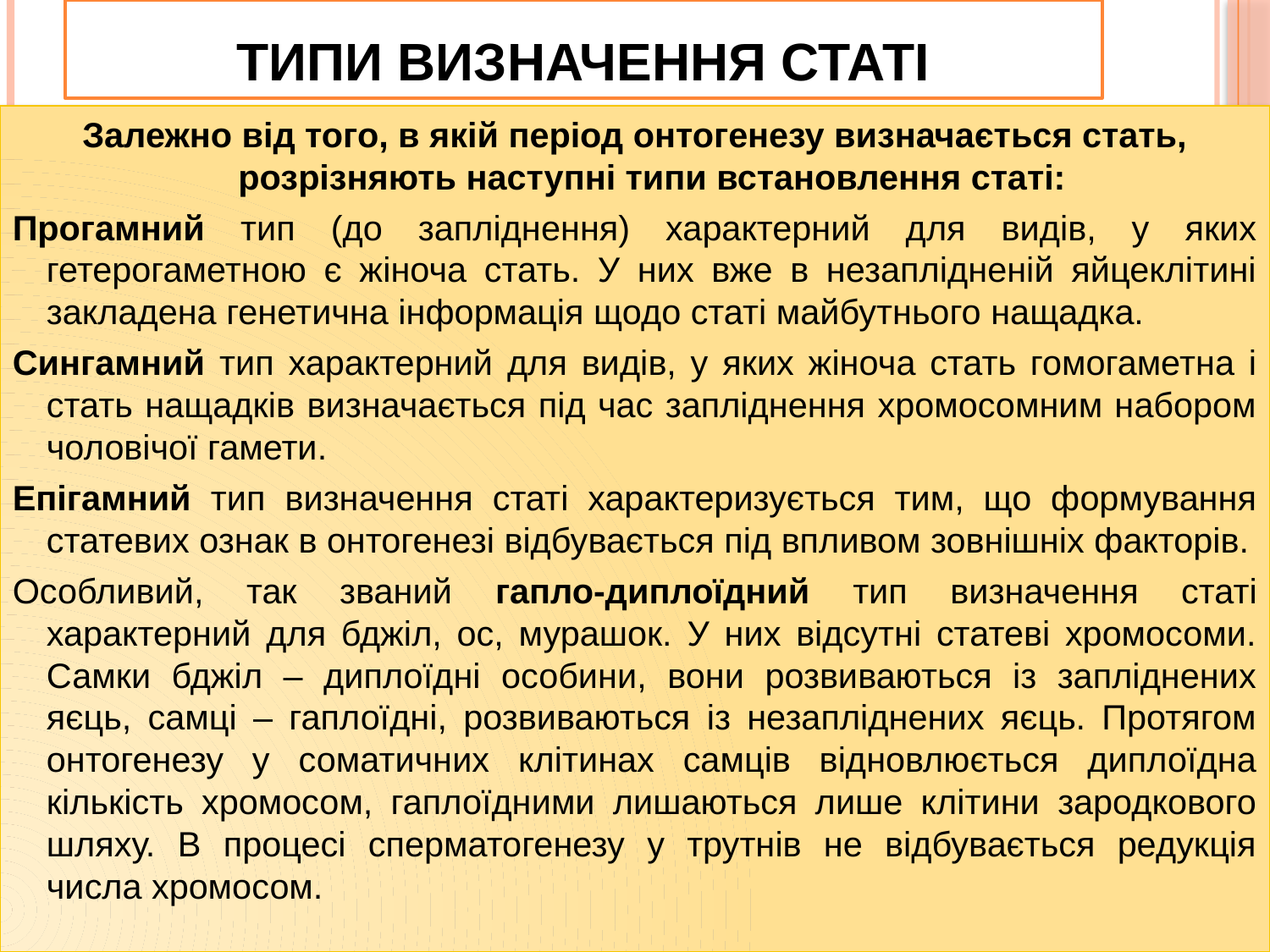

# Типи визначення статі
Залежно від того, в якій період онтогенезу визначається стать, розрізняють наступні типи встановлення статі:
Прогамний тип (до запліднення) характерний для видів, у яких гетерогаметною є жіноча стать. У них вже в незаплідненій яйцеклітині закладена генетична інформація щодо статі майбутнього нащадка.
Сингамний тип характерний для видів, у яких жіноча стать гомогаметна і стать нащадків визначається під час запліднення хромосомним набором чоловічої гамети.
Епігамний тип визначення статі характеризується тим, що формування статевих ознак в онтогенезі відбувається під впливом зовнішніх факторів.
Особливий, так званий гапло-диплоїдний тип визначення статі характерний для бджіл, ос, мурашок. У них відсутні статеві хромосоми. Самки бджіл – диплоїдні особини, вони розвиваються із запліднених яєць, самці – гаплоїдні, розвиваються із незапліднених яєць. Протягом онтогенезу у соматичних клітинах самців відновлюється диплоїдна кількість хромосом, гаплоїдними лишаються лише клітини зародкового шляху. В процесі сперматогенезу у трутнів не відбувається редукція числа хромосом.